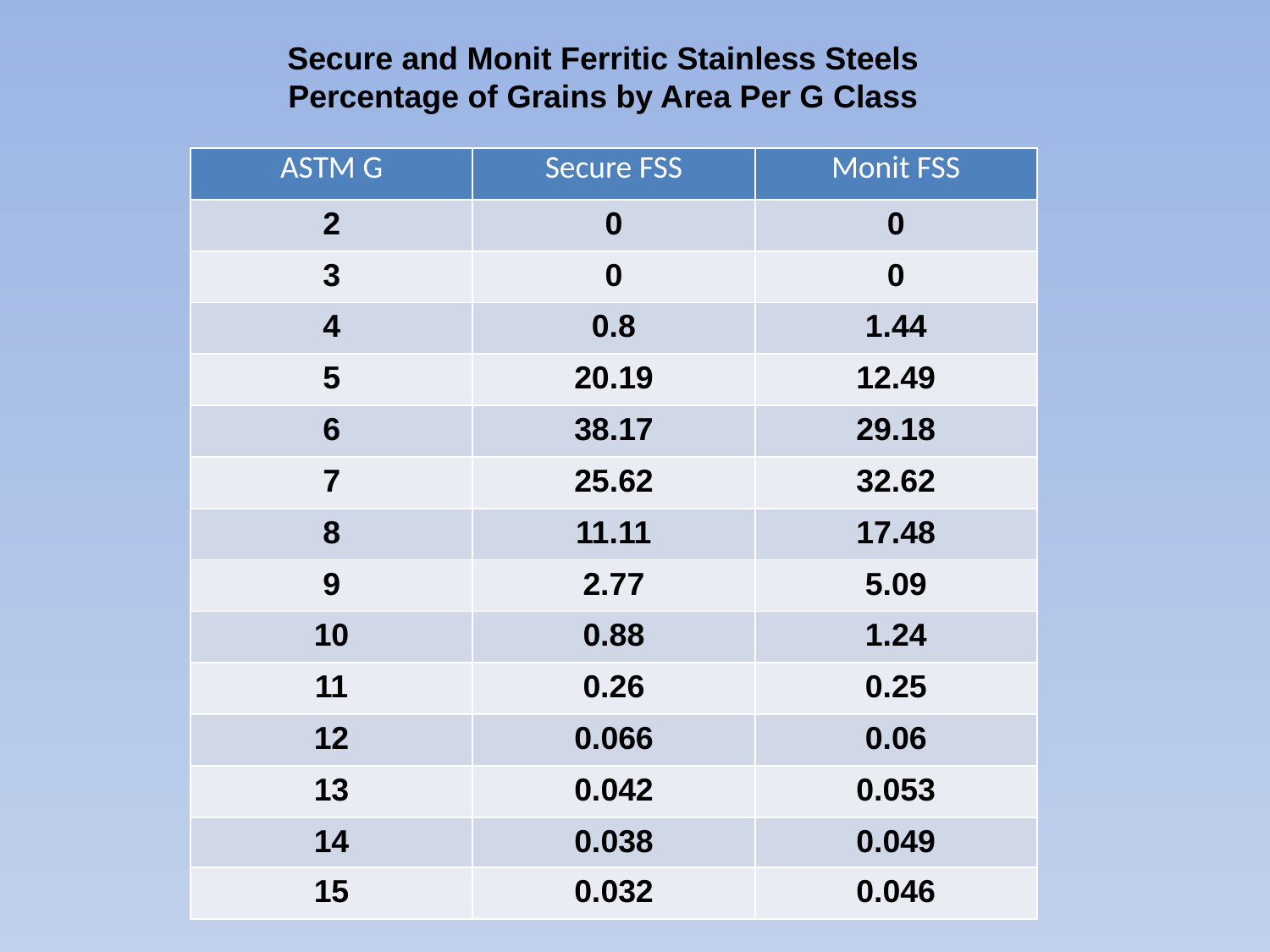

Secure and Monit Ferritic Stainless Steels
Percentage of Grains by Area Per G Class
| ASTM G | Secure FSS | Monit FSS |
| --- | --- | --- |
| 2 | 0 | 0 |
| 3 | 0 | 0 |
| 4 | 0.8 | 1.44 |
| 5 | 20.19 | 12.49 |
| 6 | 38.17 | 29.18 |
| 7 | 25.62 | 32.62 |
| 8 | 11.11 | 17.48 |
| 9 | 2.77 | 5.09 |
| 10 | 0.88 | 1.24 |
| 11 | 0.26 | 0.25 |
| 12 | 0.066 | 0.06 |
| 13 | 0.042 | 0.053 |
| 14 | 0.038 | 0.049 |
| 15 | 0.032 | 0.046 |